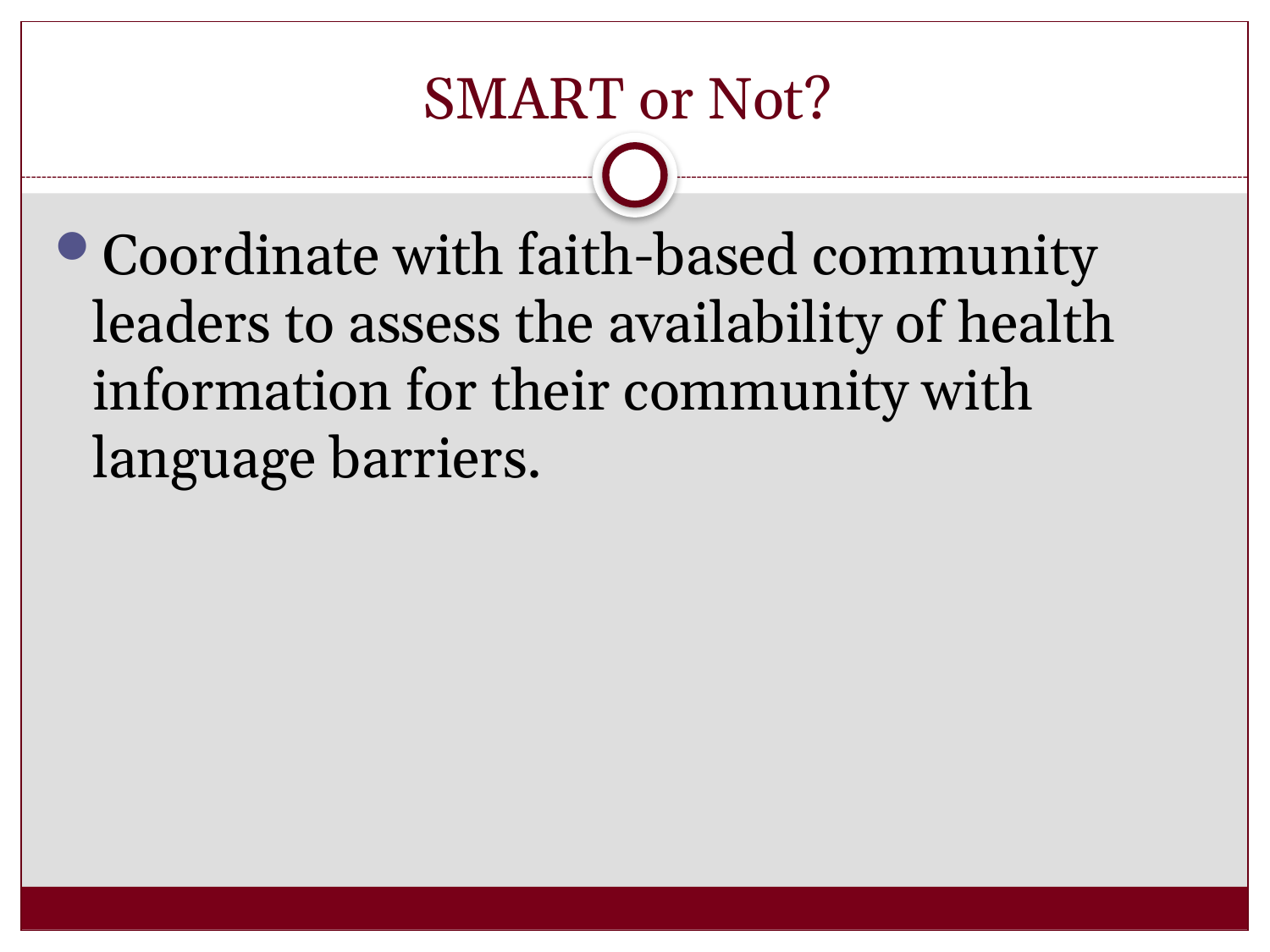

# SMART or Not?
Coordinate with faith-based community leaders to assess the availability of health information for their community with language barriers.